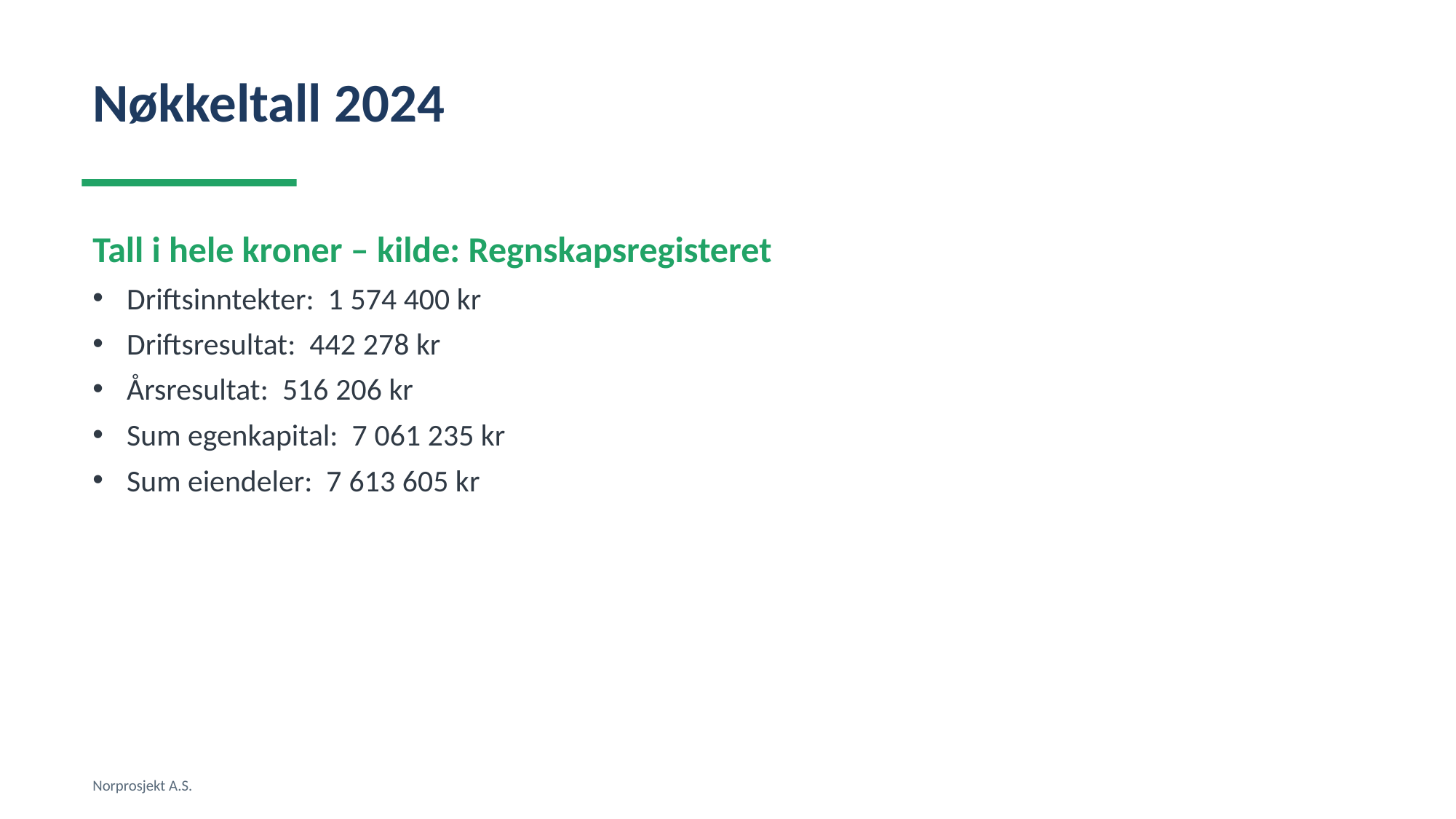

Nøkkeltall 2024

Tall i hele kroner – kilde: Regnskapsregisteret
Driftsinntekter:  1 574 400 kr
Driftsresultat:  442 278 kr
Årsresultat:  516 206 kr
Sum egenkapital:  7 061 235 kr
Sum eiendeler:  7 613 605 kr
Norprosjekt A.S.